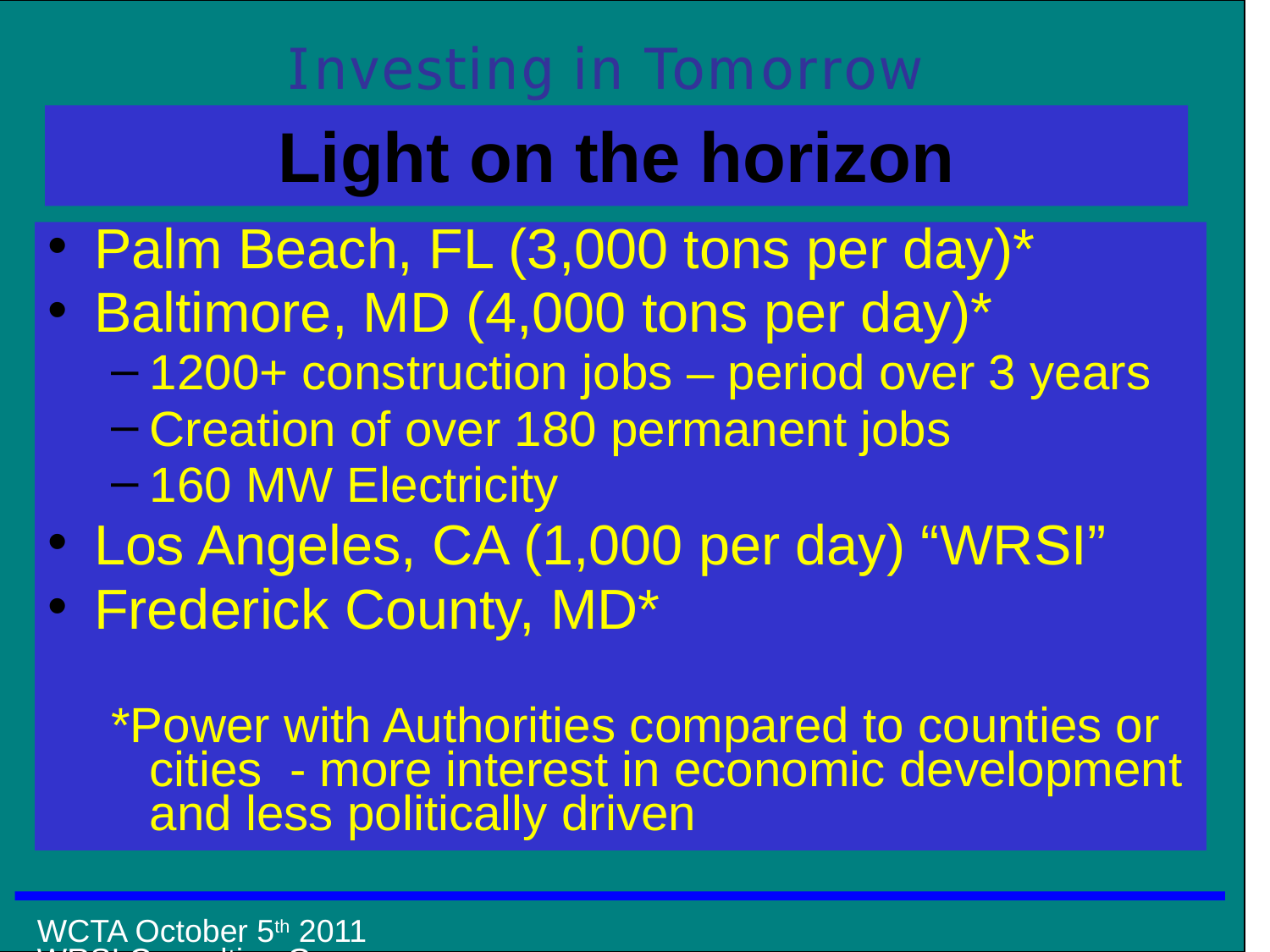

# Light on the horizon
Palm Beach, FL (3,000 tons per day)*
Baltimore, MD (4,000 tons per day)*
1200+ construction jobs – period over 3 years
Creation of over 180 permanent jobs
160 MW Electricity
Los Angeles, CA (1,000 per day) “WRSI”
Frederick County, MD*

*Power with Authorities compared to counties or cities  - more interest in economic development and less politically driven